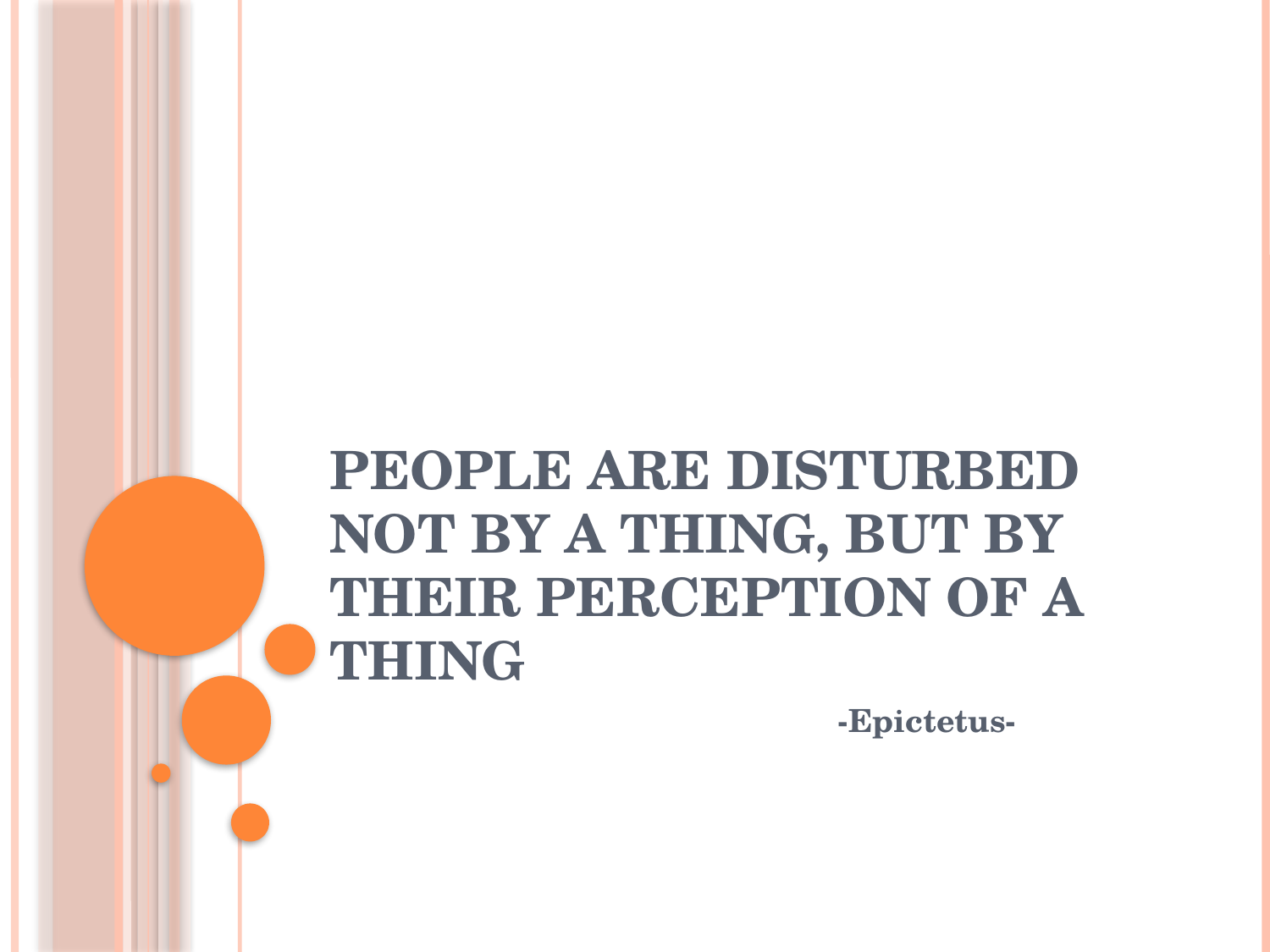

# People are disturbed not by a thing, but by their perception of a thing
				-Epictetus-